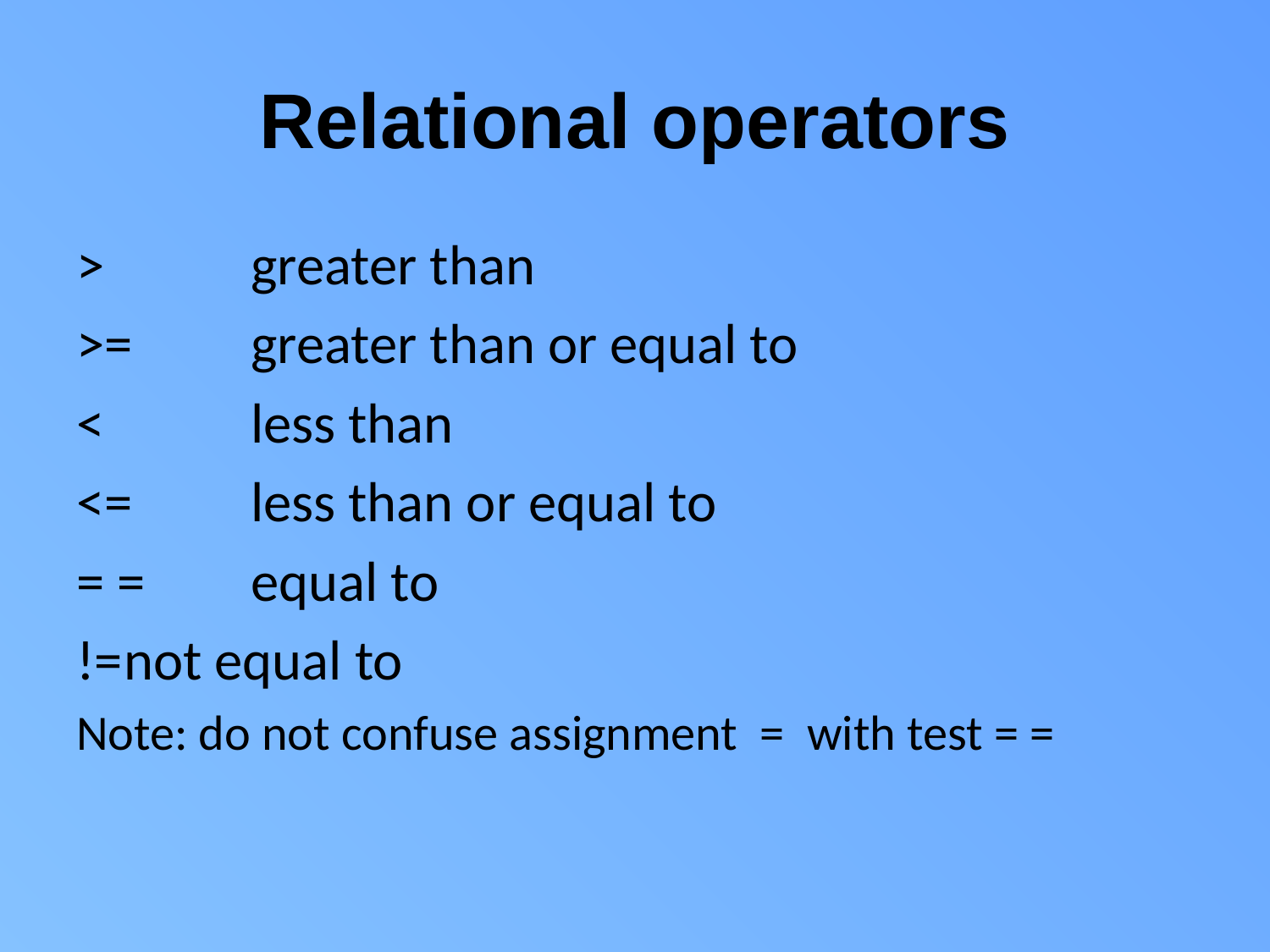

# Relational operators
>		greater than
>= 	greater than or equal to
<		less than
<=	less than or equal to
= =	equal to
!=	not equal to
Note: do not confuse assignment  =  with test = =